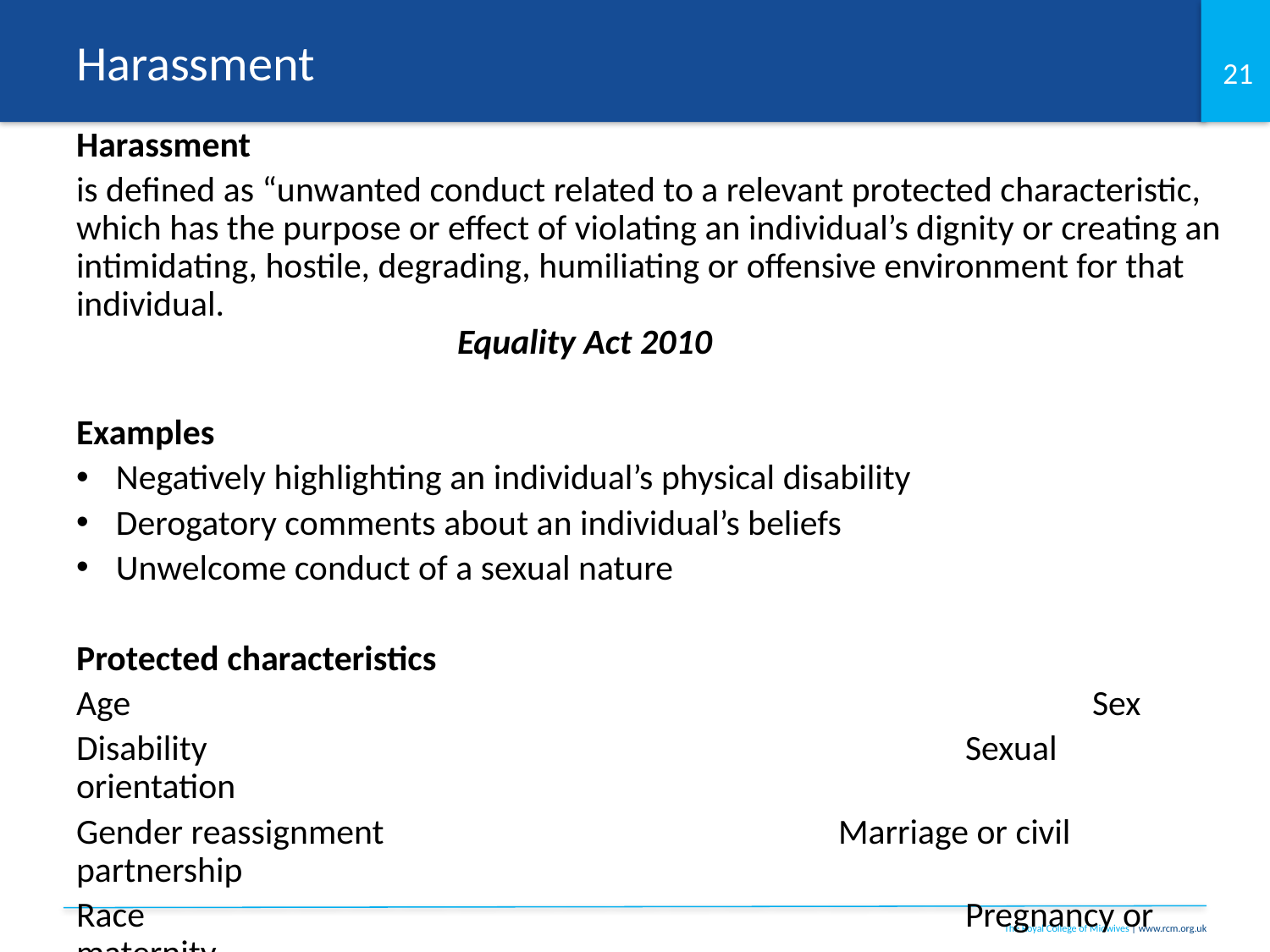

# Harassment
Harassment
is defined as “unwanted conduct related to a relevant protected characteristic, which has the purpose or effect of violating an individual’s dignity or creating an intimidating, hostile, degrading, humiliating or offensive environment for that individual.  											Equality Act 2010

Examples
Negatively highlighting an individual’s physical disability
Derogatory comments about an individual’s beliefs
Unwelcome conduct of a sexual nature

Protected characteristics
Age								Sex
Disability						Sexual orientation
Gender reassignment				Marriage or civil partnership
Race							Pregnancy or maternity
Religion or belief